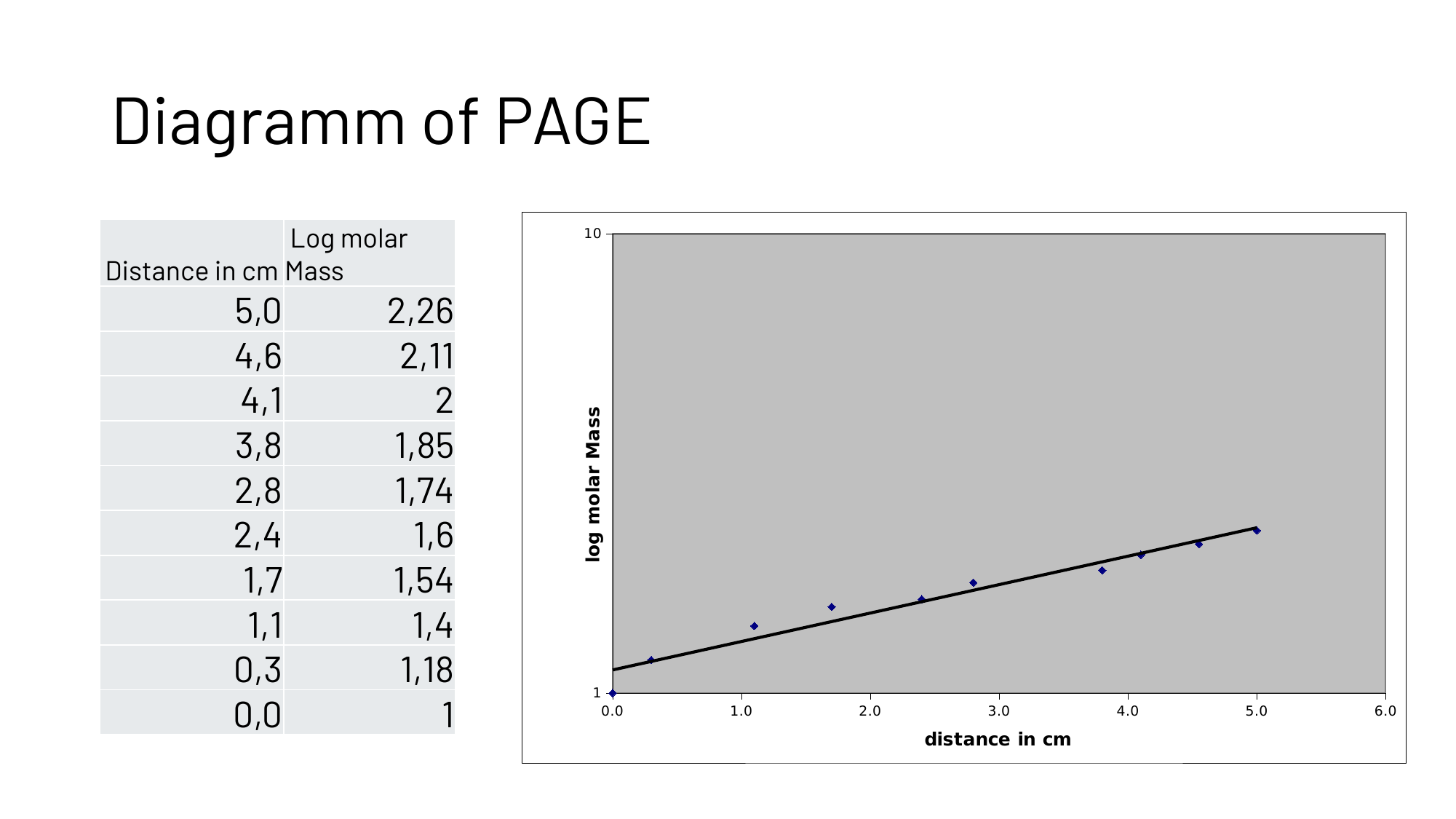

# Diagramm of PAGE

### Chart

| Category |  |
|---|---|
| Distance in cm | Log molar Mass |
| --- | --- |
| 5,0 | 2,26 |
| 4,6 | 2,11 |
| 4,1 | 2 |
| 3,8 | 1,85 |
| 2,8 | 1,74 |
| 2,4 | 1,6 |
| 1,7 | 1,54 |
| 1,1 | 1,4 |
| 0,3 | 1,18 |
| 0,0 | 1 |